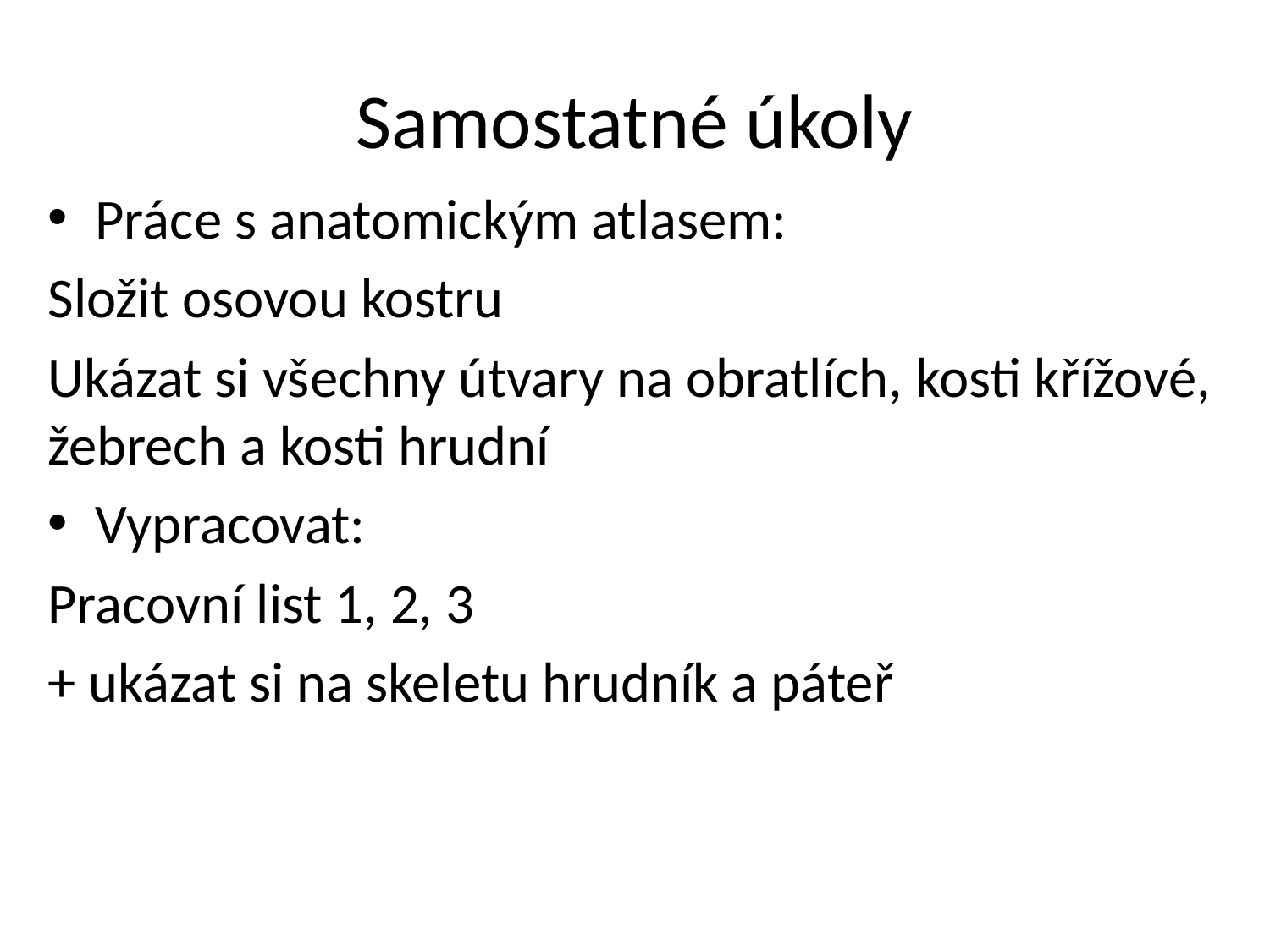

# Samostatné úkoly
Práce s anatomickým atlasem:
Složit osovou kostru
Ukázat si všechny útvary na obratlích, kosti křížové, žebrech a kosti hrudní
Vypracovat:
Pracovní list 1, 2, 3
+ ukázat si na skeletu hrudník a páteř